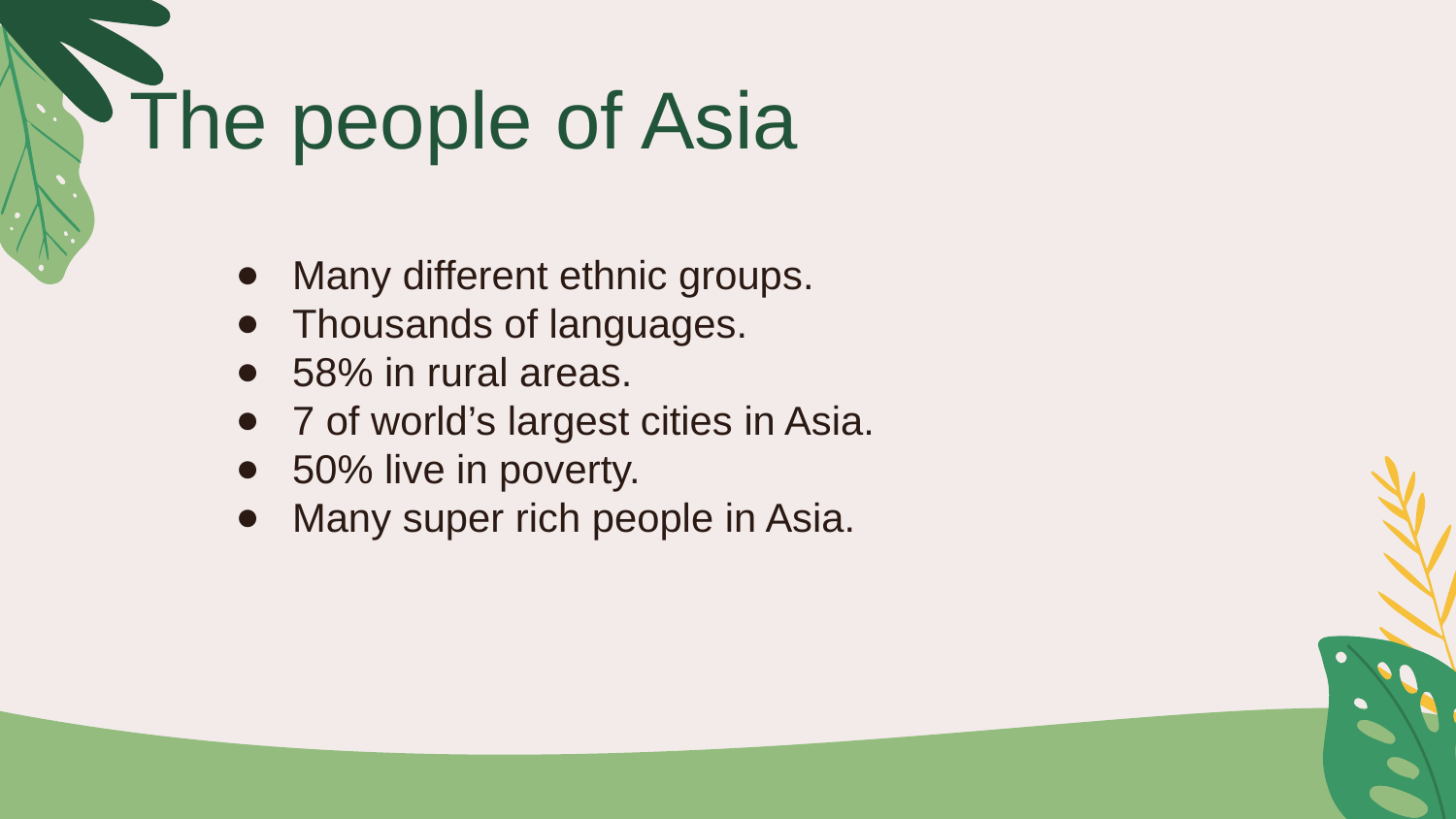

# The people of Asia
Many different ethnic groups.
Thousands of languages.
58% in rural areas.
7 of world’s largest cities in Asia.
50% live in poverty.
Many super rich people in Asia.